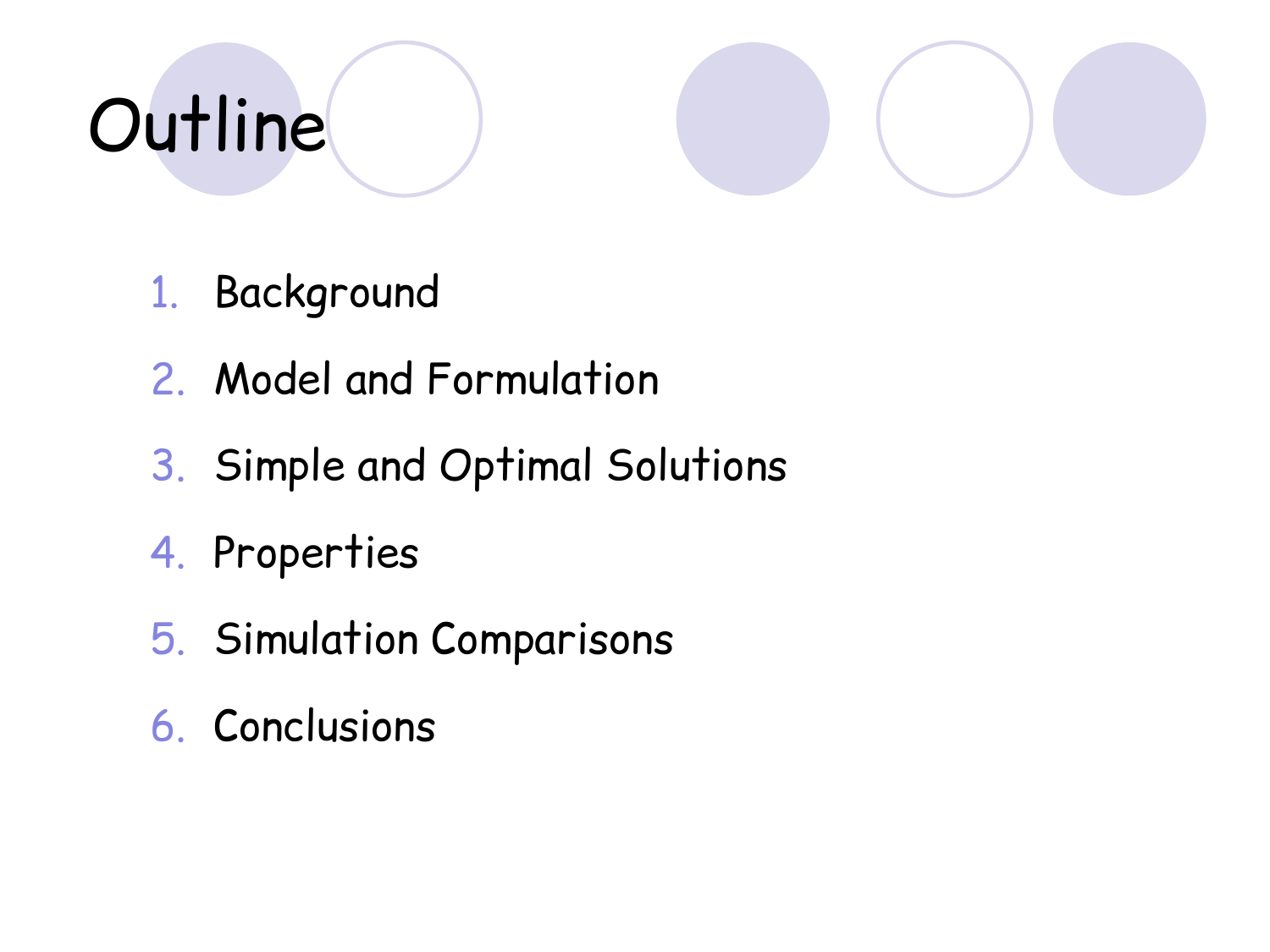

# Outline
Background
Model and Formulation
Simple and Optimal Solutions
Properties
Simulation Comparisons
Conclusions